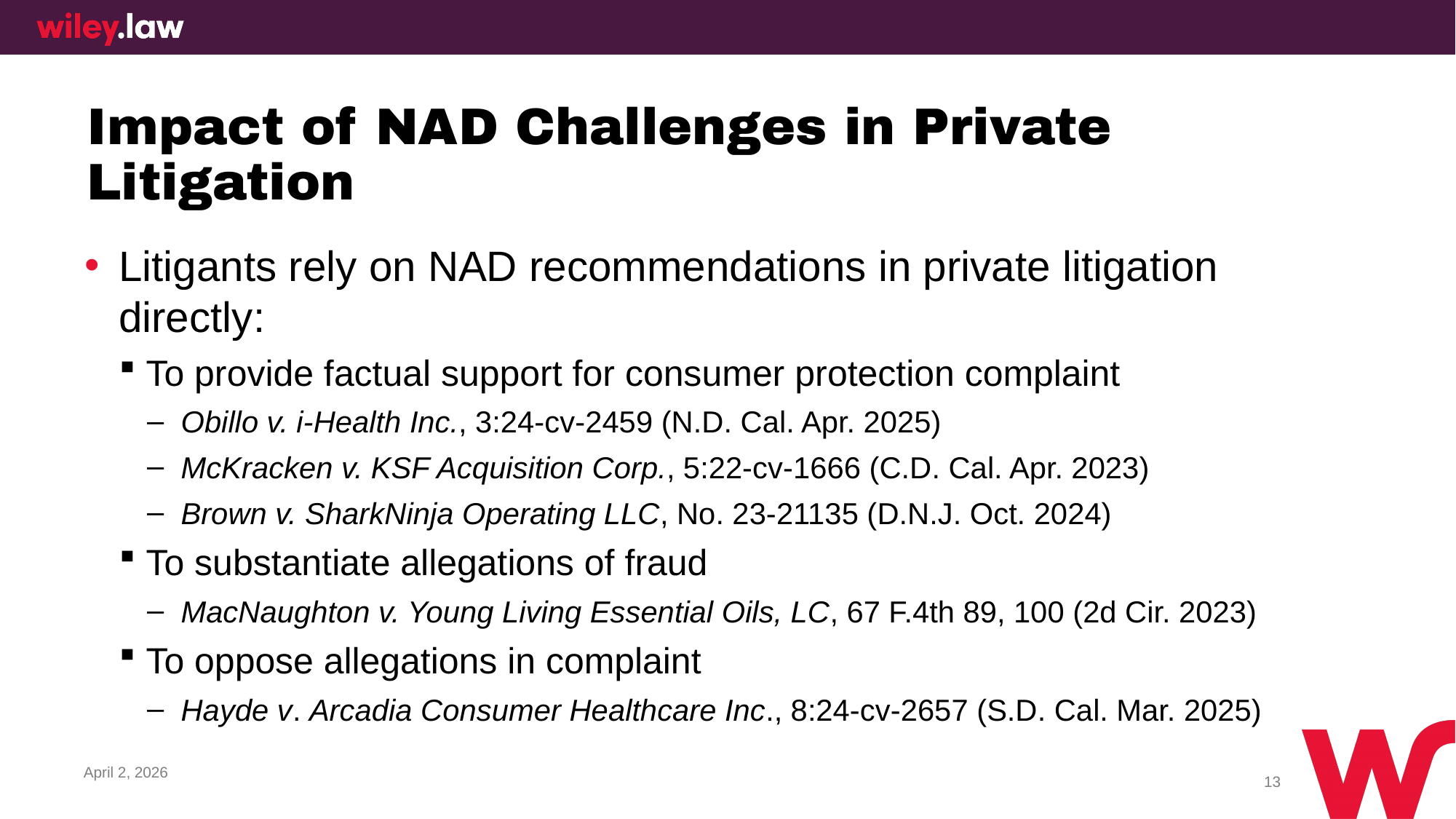

# Impact of NAD Challenges in Private Litigation
Litigants rely on NAD recommendations in private litigation directly:
To provide factual support for consumer protection complaint
Obillo v. i-Health Inc., 3:24-cv-2459 (N.D. Cal. Apr. 2025)
McKracken v. KSF Acquisition Corp., 5:22-cv-1666 (C.D. Cal. Apr. 2023)
Brown v. SharkNinja Operating LLC, No. 23-21135 (D.N.J. Oct. 2024)
To substantiate allegations of fraud
MacNaughton v. Young Living Essential Oils, LC, 67 F.4th 89, 100 (2d Cir. 2023)
To oppose allegations in complaint
Hayde v. Arcadia Consumer Healthcare Inc., 8:24-cv-2657 (S.D. Cal. Mar. 2025)

April 2, 2026

13